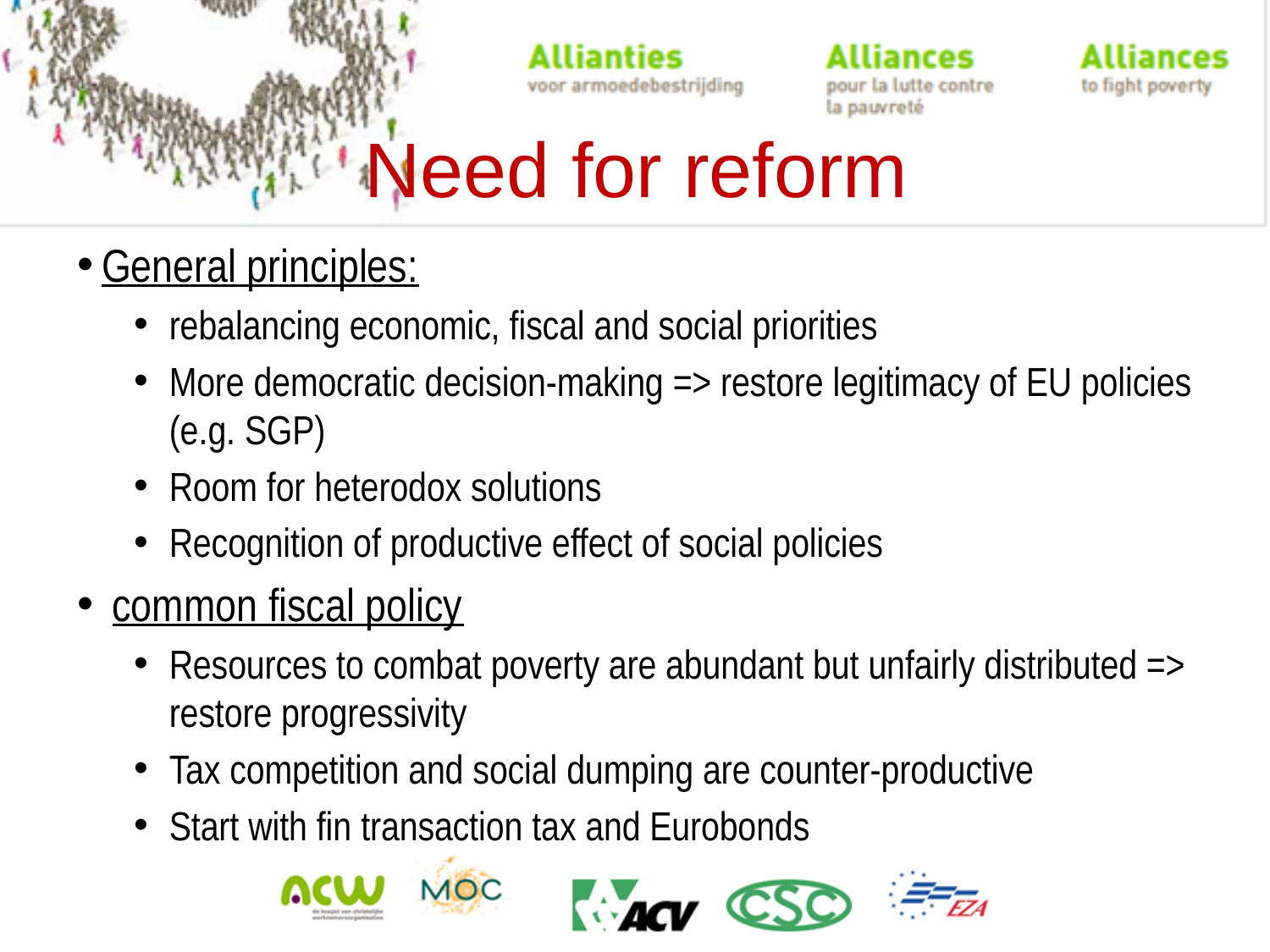

# Need for reform
 General principles:
rebalancing economic, fiscal and social priorities
More democratic decision-making => restore legitimacy of EU policies (e.g. SGP)
Room for heterodox solutions
Recognition of productive effect of social policies
  common fiscal policy
Resources to combat poverty are abundant but unfairly distributed => restore progressivity
Tax competition and social dumping are counter-productive
Start with fin transaction tax and Eurobonds